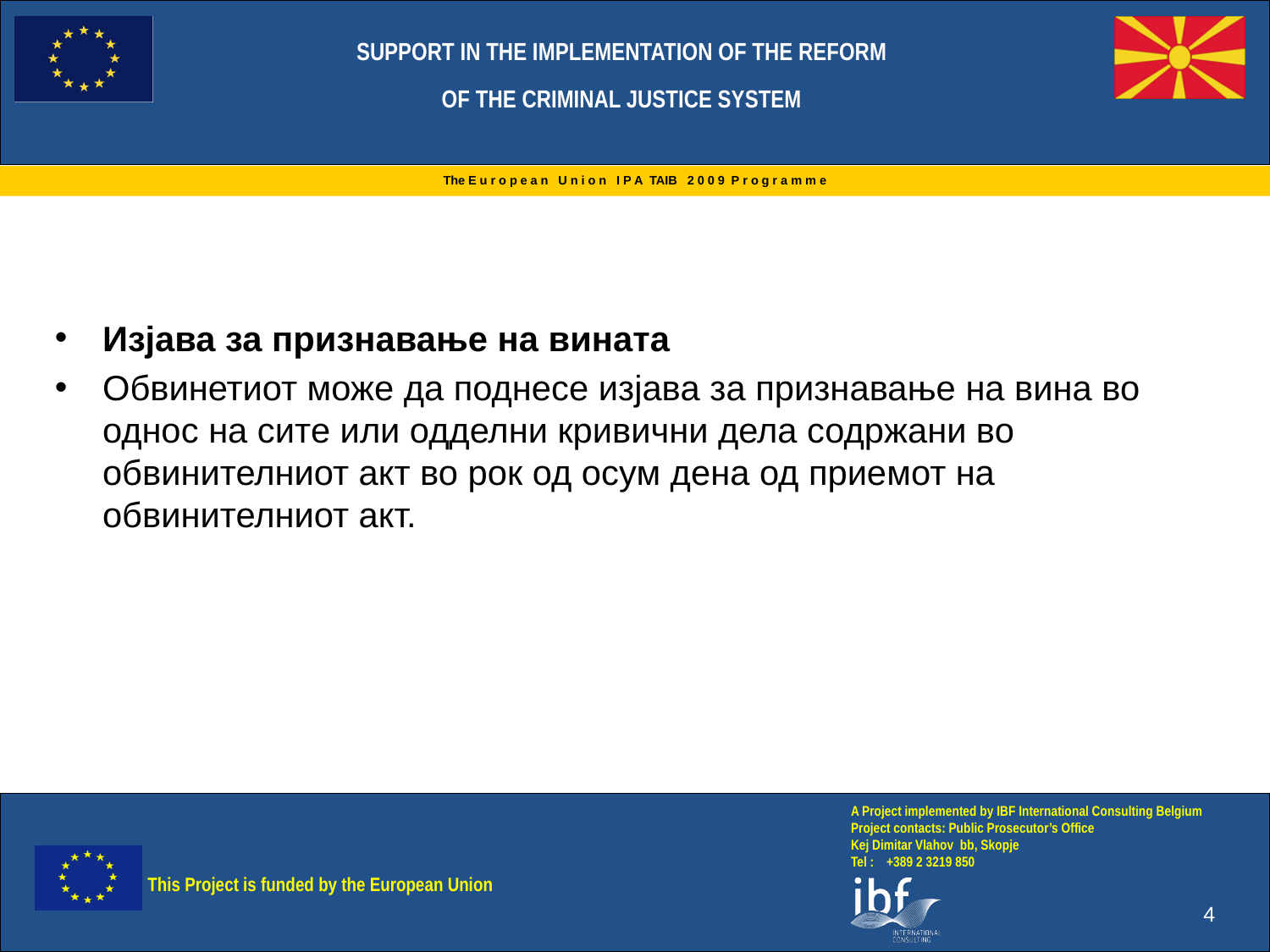

Изјава за признавање на вината
Обвинетиот може да поднесе изјава за признавање на вина во однос на сите или одделни кривични дела содржани во обвинителниот акт во рок од осум дена од приемот на обвинителниот акт.

4